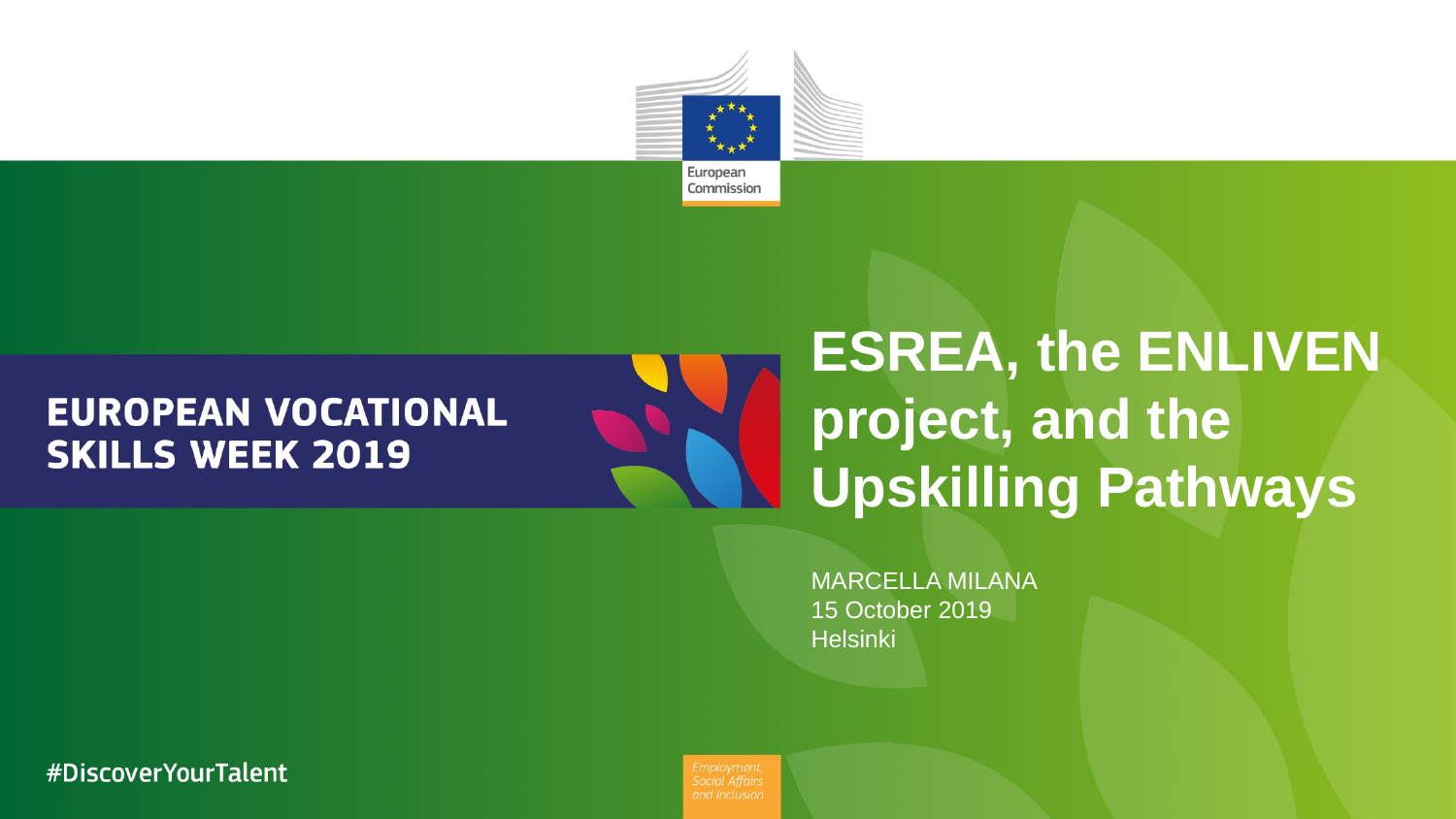

ESREA, the ENLIVEN project, and the Upskilling Pathways
MARCELLA MILANA
15 October 2019
Helsinki